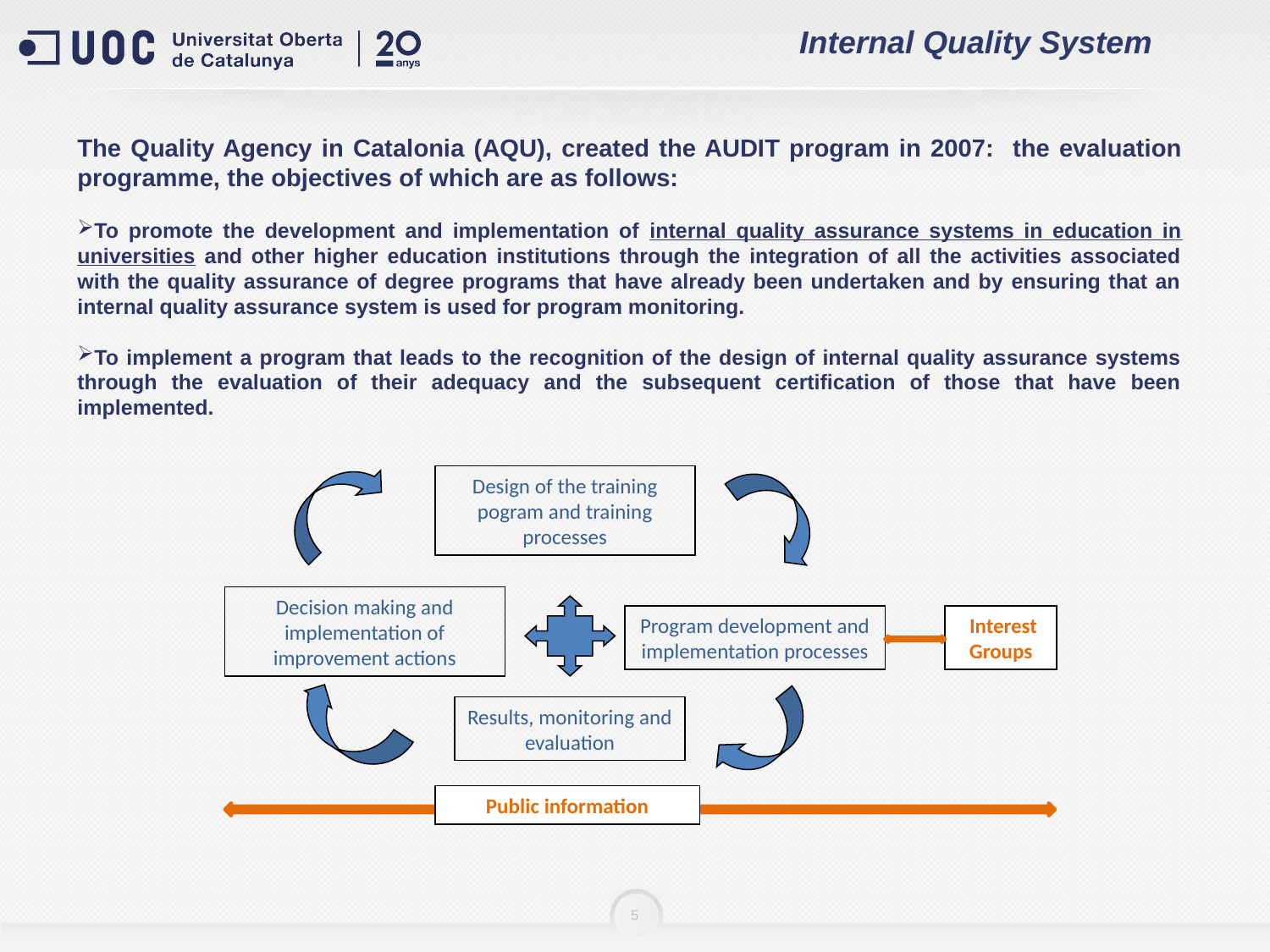

Internal Quality System
The Quality Agency in Catalonia (AQU), created the AUDIT program in 2007:  the evaluation programme, the objectives of which are as follows:

To promote the development and implementation of internal quality assurance systems in education in universities and other higher education institutions through the integration of all the activities associated with the quality assurance of degree programs that have already been undertaken and by ensuring that an internal quality assurance system is used for program monitoring.

To implement a program that leads to the recognition of the design of internal quality assurance systems through the evaluation of their adequacy and the subsequent certification of those that have been implemented.

Design of the training pogram and training processes

Decision making and implementation of improvement actions

Program development and implementation processes
 Interest Groups

Results, monitoring and evaluation

Public information